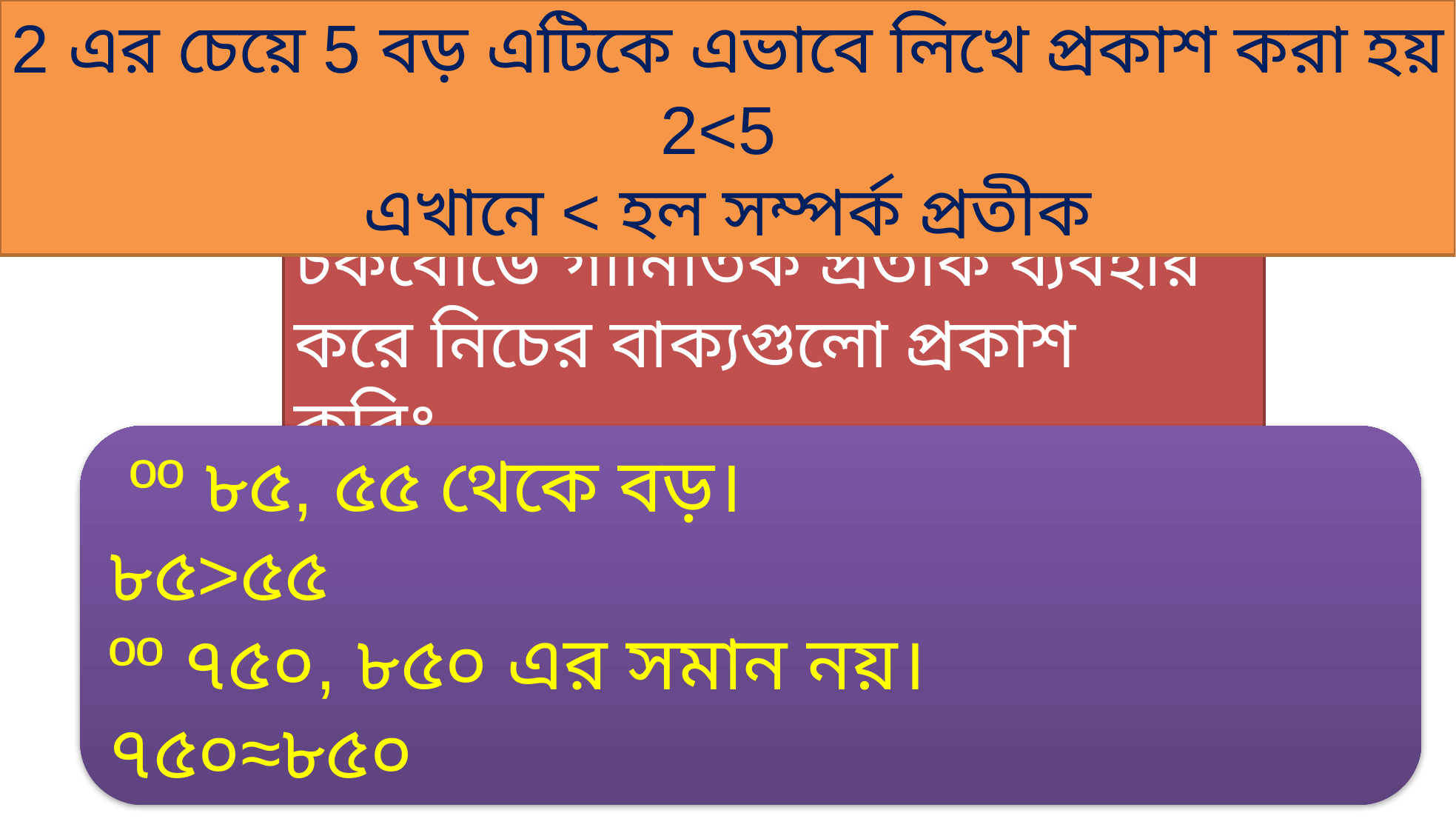

2 এর চেয়ে 5 বড় এটিকে এভাবে লিখে প্রকাশ করা হয় 2<5
এখানে < হল সম্পর্ক প্রতীক
চকবোর্ডে গানিতিক প্রতীক ব্যবহার করে নিচের বাক্যগুলো প্রকাশ করিঃ-
 ºº ৮৫, ৫৫ থেকে বড়।
৮৫>৫৫
ºº ৭৫০, ৮৫০ এর সমান নয়।
৭৫০≈৮৫০